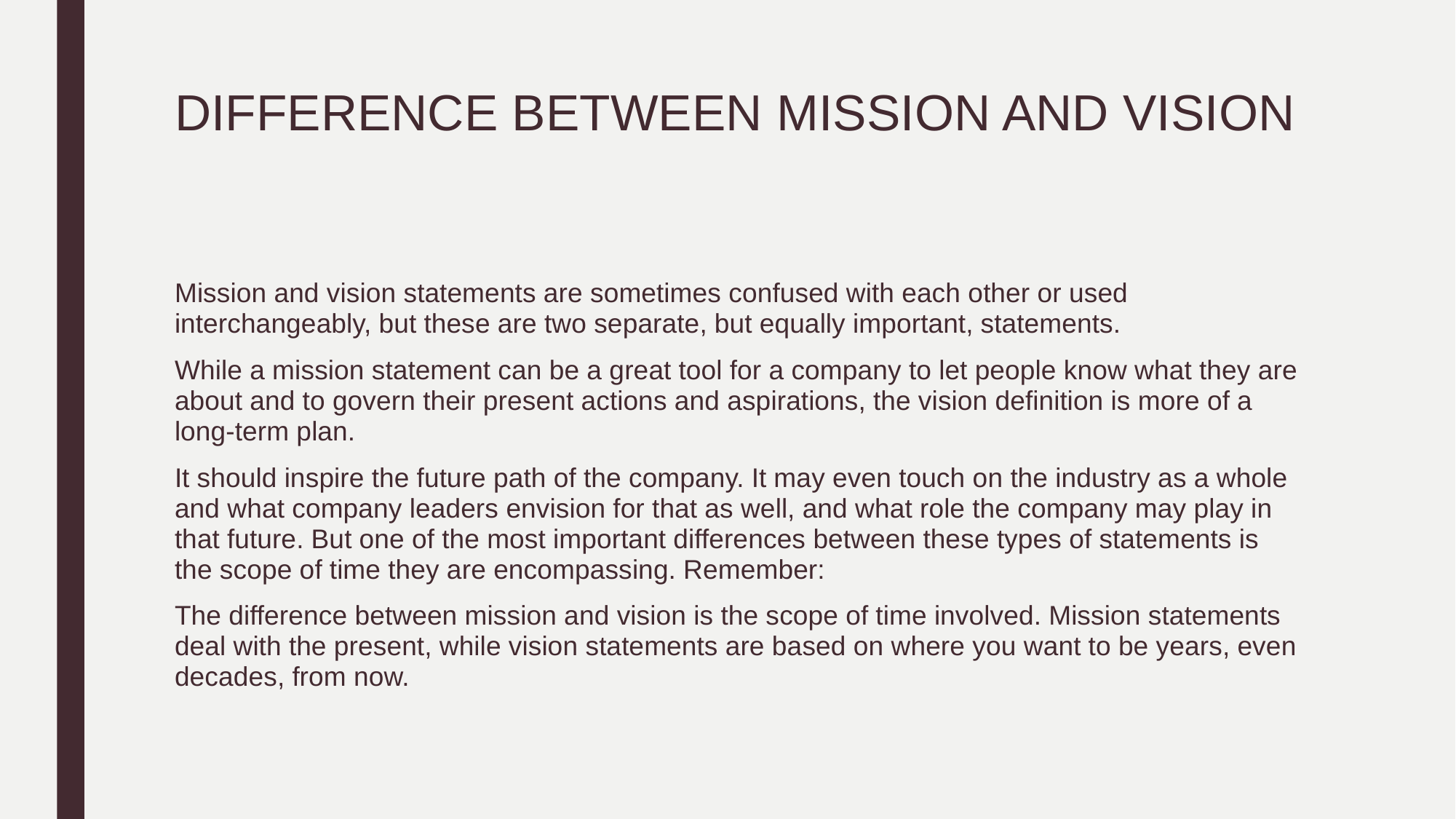

# DIFFERENCE BETWEEN MISSION AND VISION
Mission and vision statements are sometimes confused with each other or used interchangeably, but these are two separate, but equally important, statements.
While a mission statement can be a great tool for a company to let people know what they are about and to govern their present actions and aspirations, the vision definition is more of a long-term plan.
It should inspire the future path of the company. It may even touch on the industry as a whole and what company leaders envision for that as well, and what role the company may play in that future. But one of the most important differences between these types of statements is the scope of time they are encompassing. Remember:
The difference between mission and vision is the scope of time involved. Mission statements deal with the present, while vision statements are based on where you want to be years, even decades, from now.